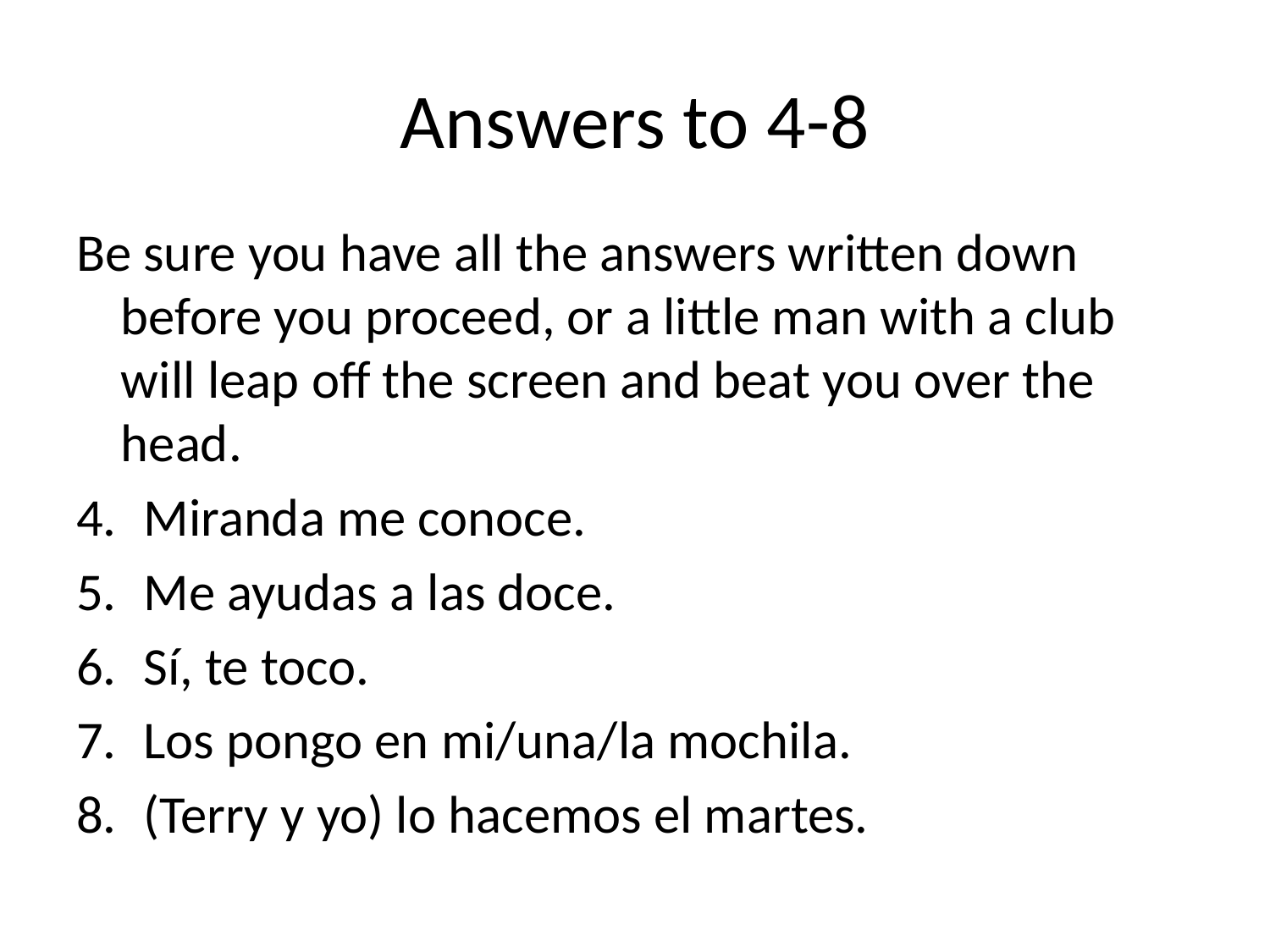

# Answers to 4-8
Be sure you have all the answers written down before you proceed, or a little man with a club will leap off the screen and beat you over the head.
Miranda me conoce.
Me ayudas a las doce.
Sí, te toco.
Los pongo en mi/una/la mochila.
(Terry y yo) lo hacemos el martes.